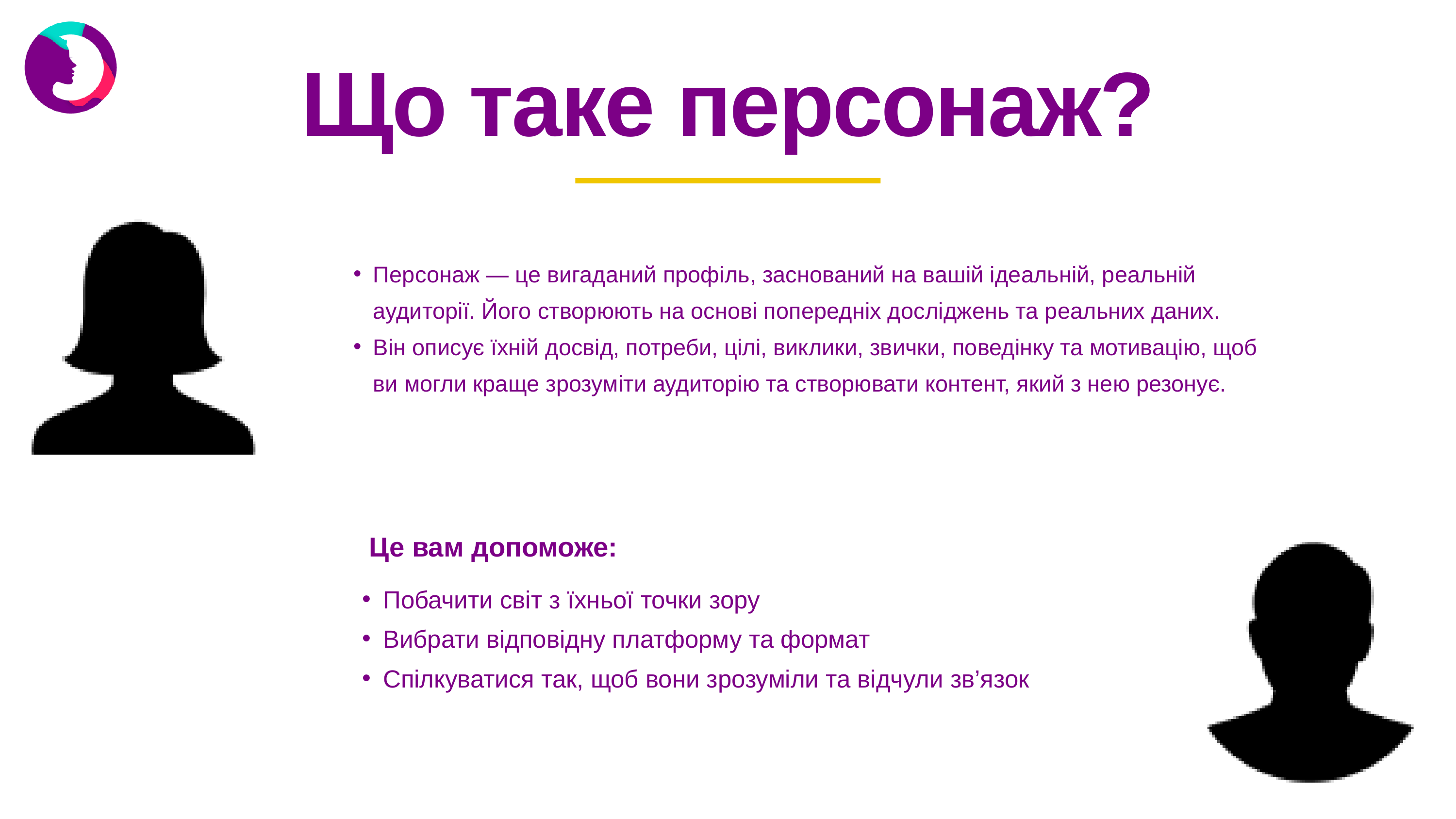

Що таке персонаж?

Персонаж — це вигаданий профіль, заснований на вашій ідеальній, реальній аудиторії. Його створюють на основі попередніх досліджень та реальних даних.
Він описує їхній досвід, потреби, цілі, виклики, звички, поведінку та мотивацію, щоб ви могли краще зрозуміти аудиторію та створювати контент, який з нею резонує.
Це вам допоможе:

Побачити світ з їхньої точки зору
Вибрати відповідну платформу та формат
Спілкуватися так, щоб вони зрозуміли та відчули зв’язок